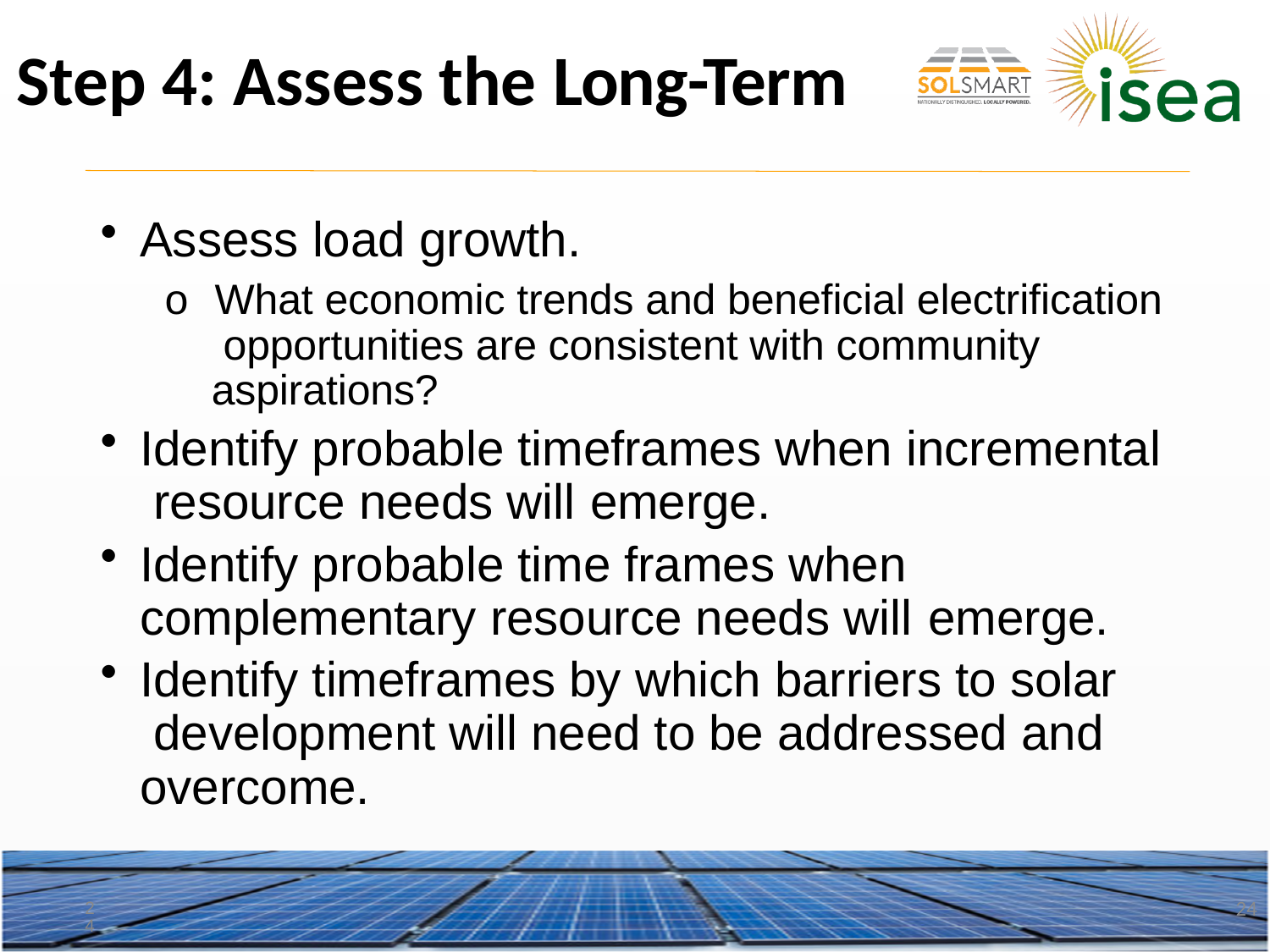

Step 4: Assess the Long-Term

Assess load growth.
o What economic trends and beneficial electrification  opportunities are consistent with community  aspirations?
Identify probable timeframes when incremental  resource needs will emerge.
Identify probable time frames when  complementary resource needs will emerge.
Identify timeframes by which barriers to solar  development will need to be addressed and  overcome.
24
24